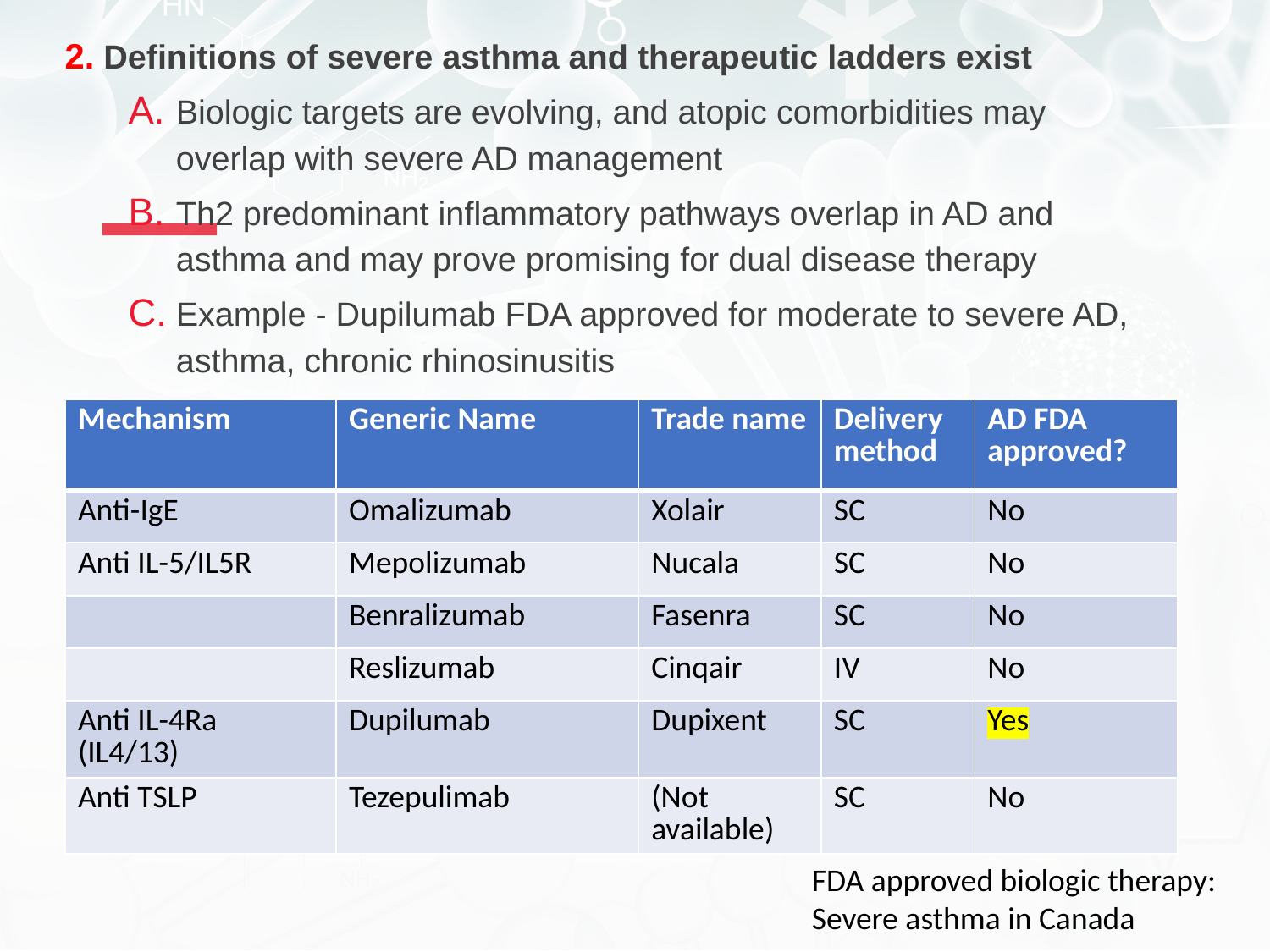

2. Definitions of severe asthma and therapeutic ladders exist
Biologic targets are evolving, and atopic comorbidities may overlap with severe AD management
Th2 predominant inflammatory pathways overlap in AD and asthma and may prove promising for dual disease therapy
Example - Dupilumab FDA approved for moderate to severe AD, asthma, chronic rhinosinusitis

| Mechanism | Generic Name | Trade name | Delivery method | AD FDA approved? |
| --- | --- | --- | --- | --- |
| Anti-IgE | Omalizumab | Xolair | SC | No |
| Anti IL-5/IL5R | Mepolizumab | Nucala | SC | No |
|  | Benralizumab | Fasenra | SC | No |
|  | Reslizumab | Cinqair | IV | No |
| Anti IL-4Ra (IL4/13) | Dupilumab | Dupixent | SC | Yes |
| Anti TSLP | Tezepulimab | (Not available) | SC | No |
FDA approved biologic therapy:
Severe asthma in Canada